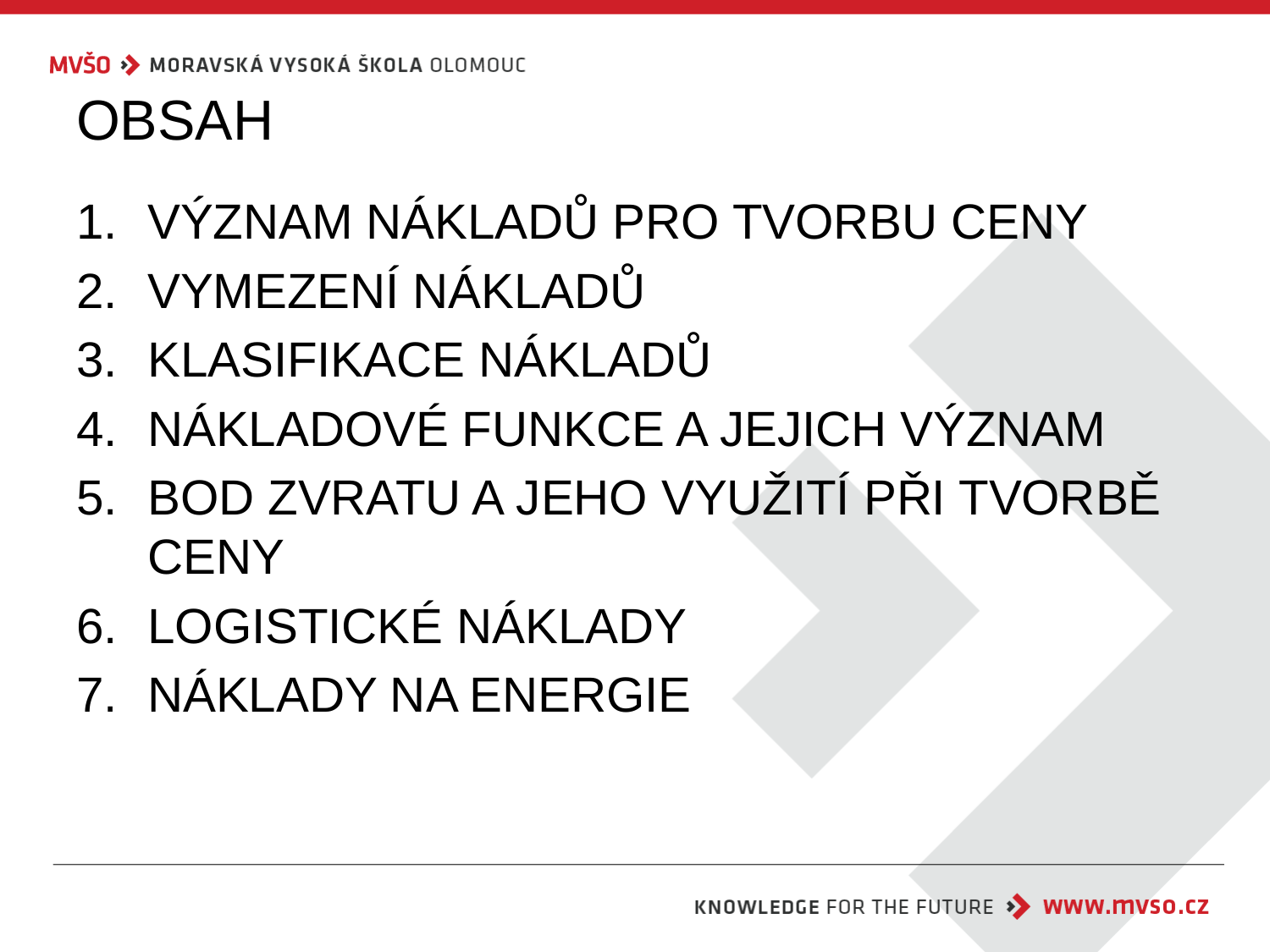

# OBSAH
Význam nákladů pro tvorbu ceny
Vymezení nákladů
Klasifikace nákladů
Nákladové funkce a jejich význam
Bod zvratu a jeho využití při tvorbě ceny
Logistické náklady
Náklady na energie